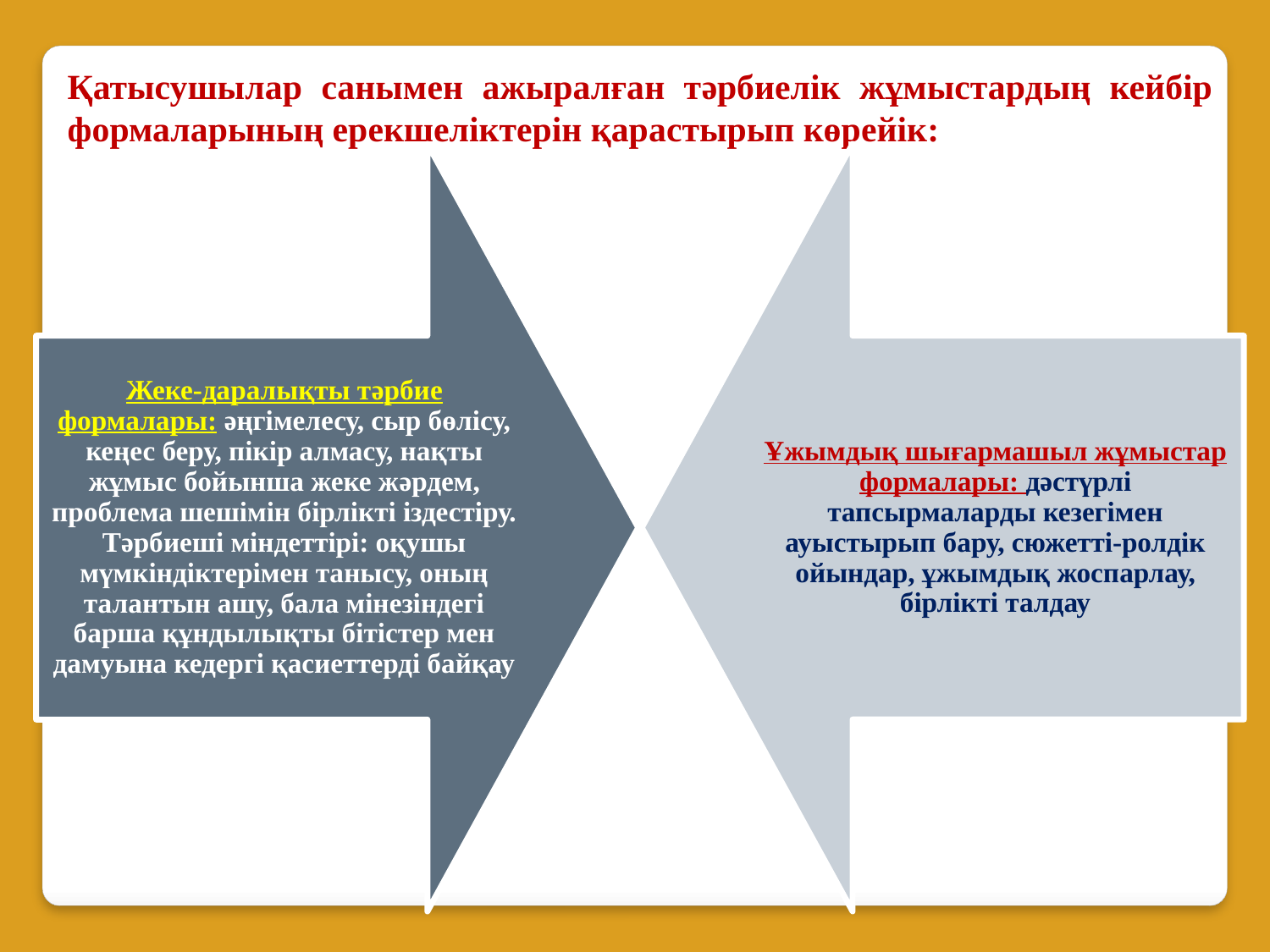

Қатысушылар санымен ажыралған тəрбиелік жұмыстардың кейбір формаларының ерекшеліктерін қарастырып көрейік:
Жеке-даралықты тəрбие формалары: əңгімелесу, сыр бөлісу, кеңес беру, пікір алмасу, нақты жұмыс бойынша жеке жəрдем, проблема шешімін бірлікті іздестіру. Тəрбиеші міндеттірі: оқушы мүмкіндіктерімен танысу, оның талантын ашу, бала мінезіндегі барша құндылықты бітістер мен дамуына кедергі қасиеттерді байқау
Ұжымдық шығармашыл жұмыстар формалары: дəстүрлі тапсырмаларды кезегімен ауыстырып бару, сюжетті-ролдік ойындар, ұжымдық жоспарлау, бірлікті талдау